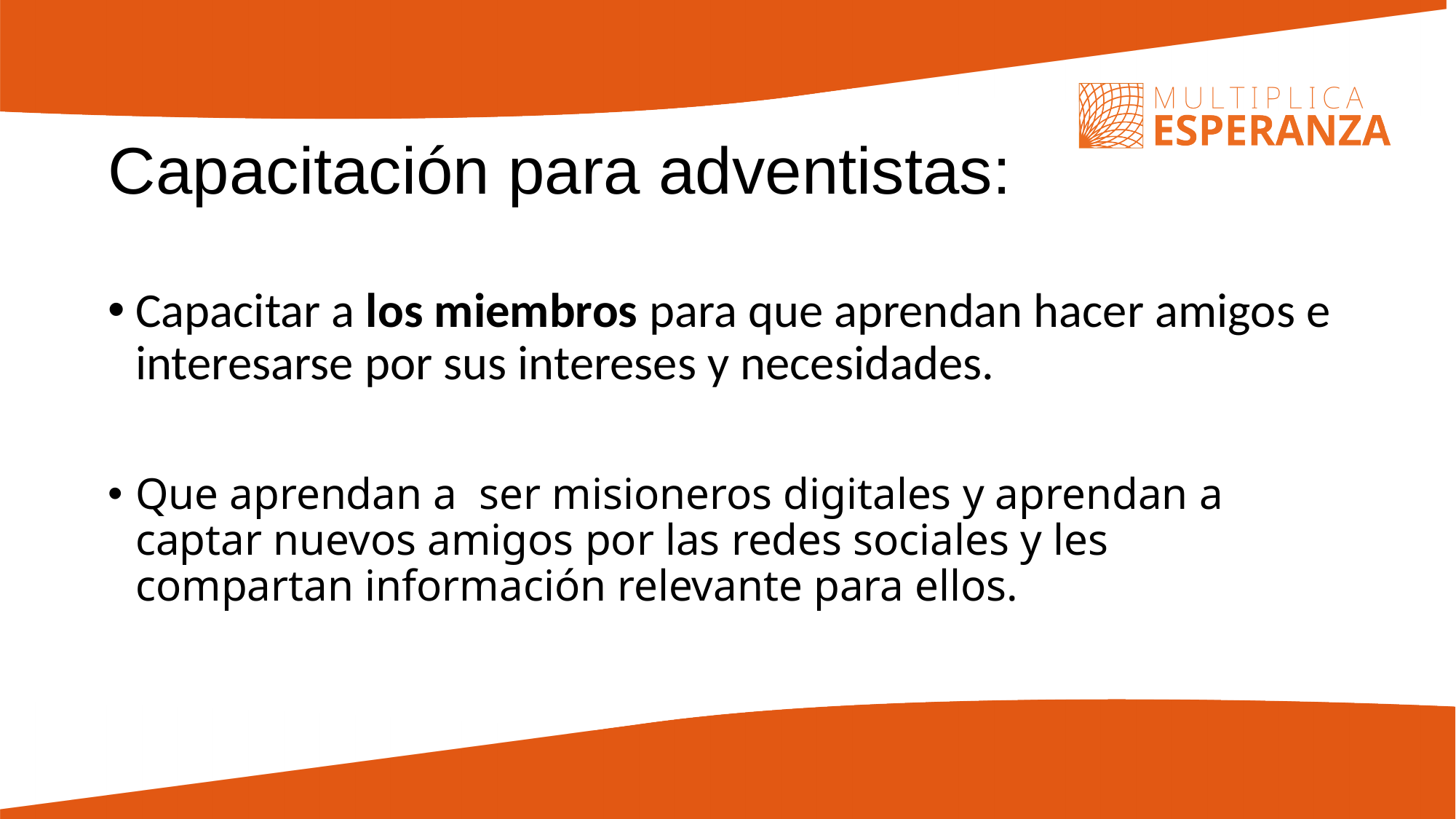

# Capacitación para adventistas:

Capacitar a los miembros para que aprendan hacer amigos e interesarse por sus intereses y necesidades.

Que aprendan a  ser misioneros digitales y aprendan a captar nuevos amigos por las redes sociales y les compartan información relevante para ellos.